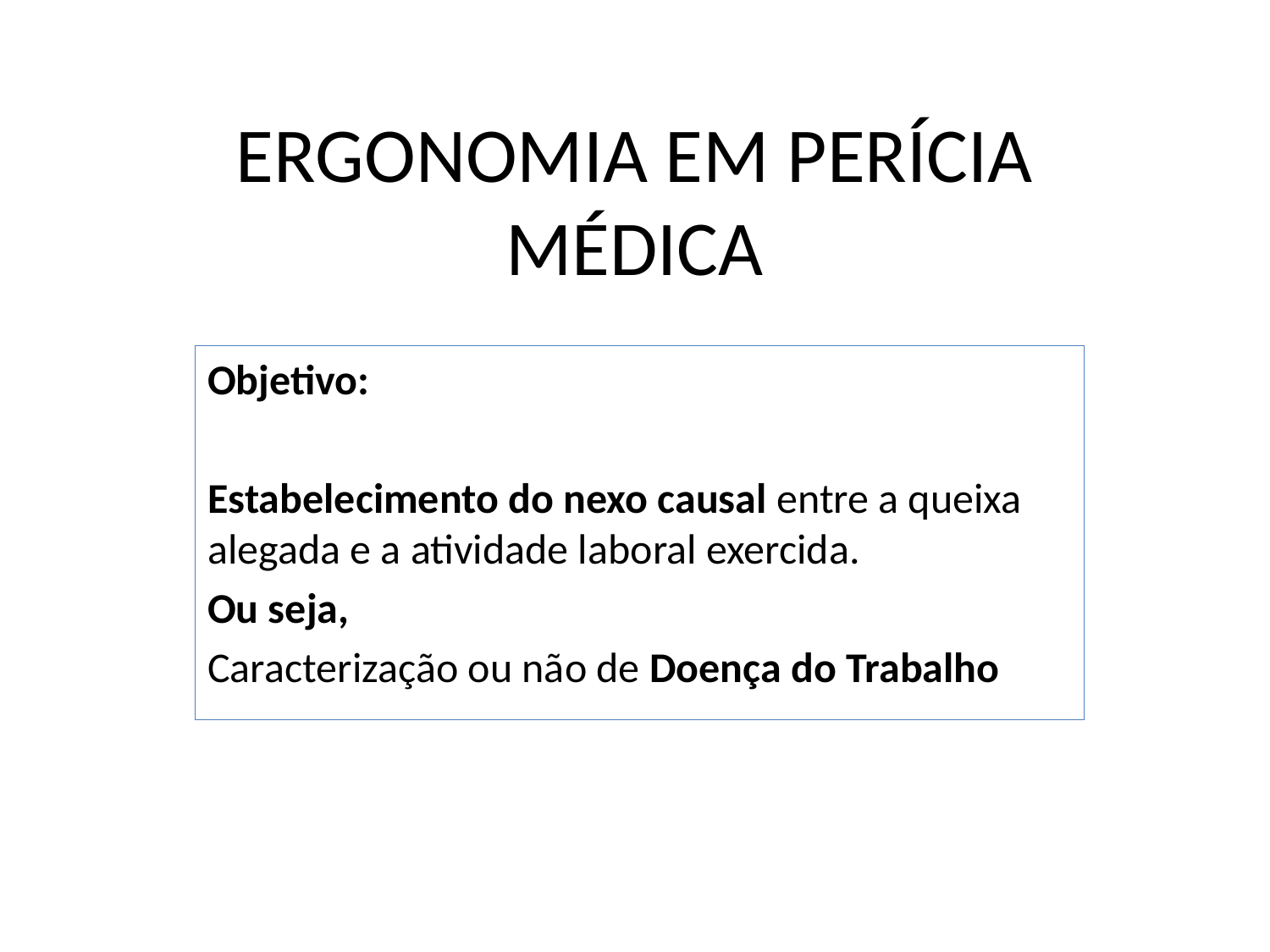

# ERGONOMIA EM PERÍCIA MÉDICA
Objetivo:

Estabelecimento do nexo causal entre a queixa alegada e a atividade laboral exercida.
Ou seja,
Caracterização ou não de Doença do Trabalho